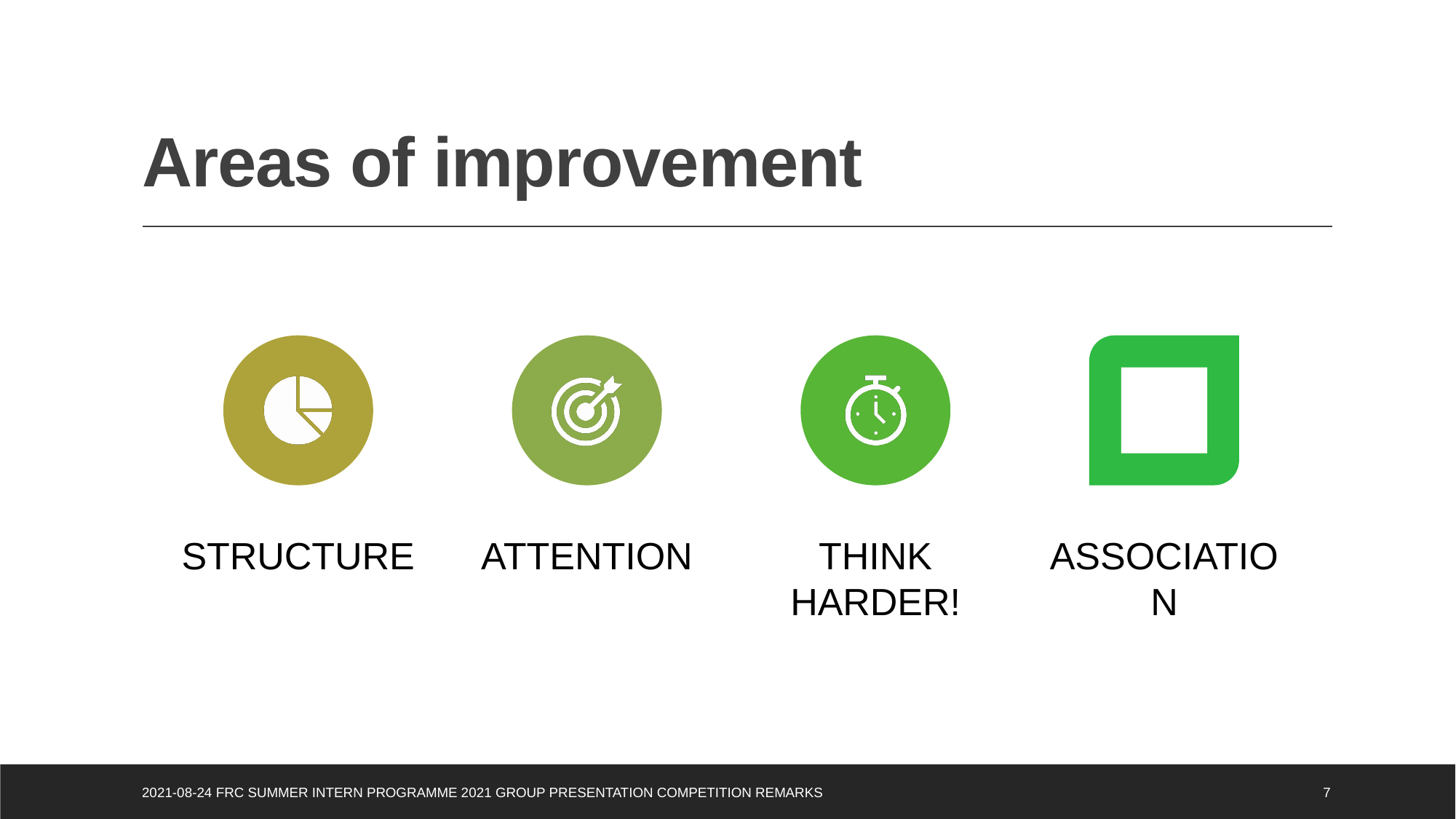

# Areas of improvement
structure
attention
Think harder!
Association
2021-08-24 FRC Summer Intern Programme 2021 Group Presentation Competition Remarks
7